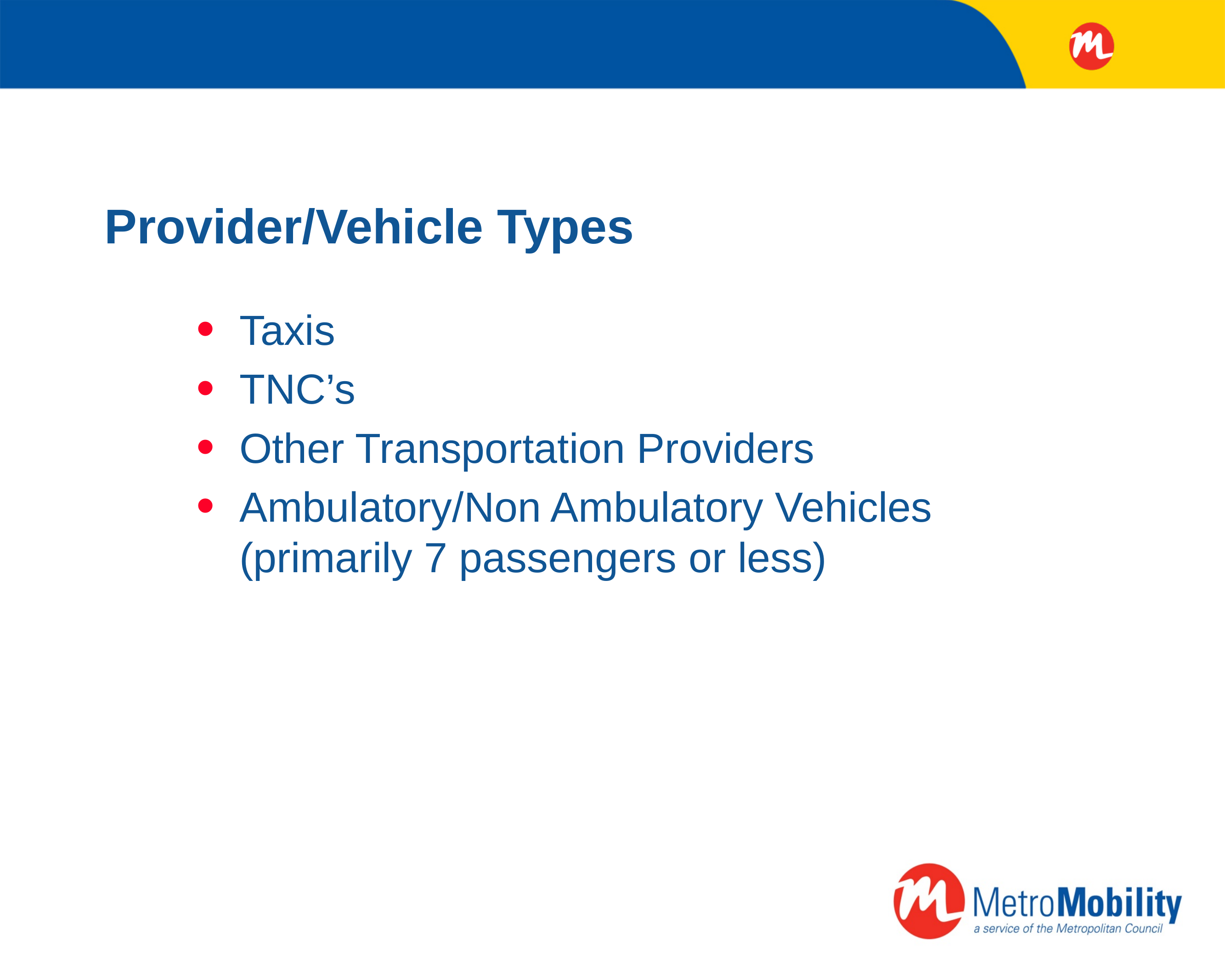

# Provider/Vehicle Types
Taxis
TNC’s
Other Transportation Providers
Ambulatory/Non Ambulatory Vehicles (primarily 7 passengers or less)